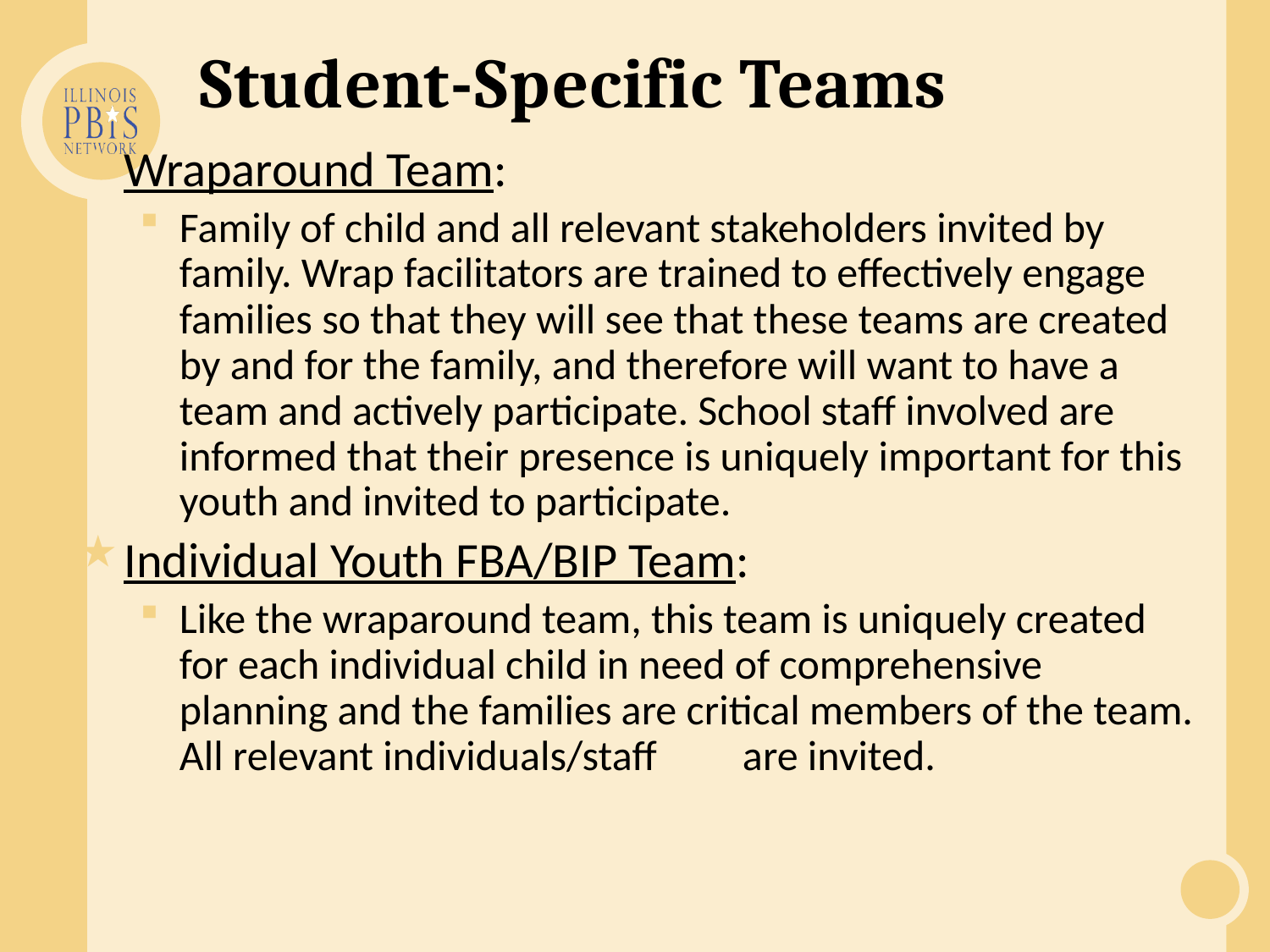

# Student-Specific Teams
Wraparound Team:
Family of child and all relevant stakeholders invited by family. Wrap facilitators are trained to effectively engage families so that they will see that these teams are created by and for the family, and therefore will want to have a team and actively participate. School staff involved are informed that their presence is uniquely important for this youth and invited to participate.
Individual Youth FBA/BIP Team:
Like the wraparound team, this team is uniquely created for each individual child in need of comprehensive planning and the families are critical members of the team. All relevant individuals/staff         are invited.